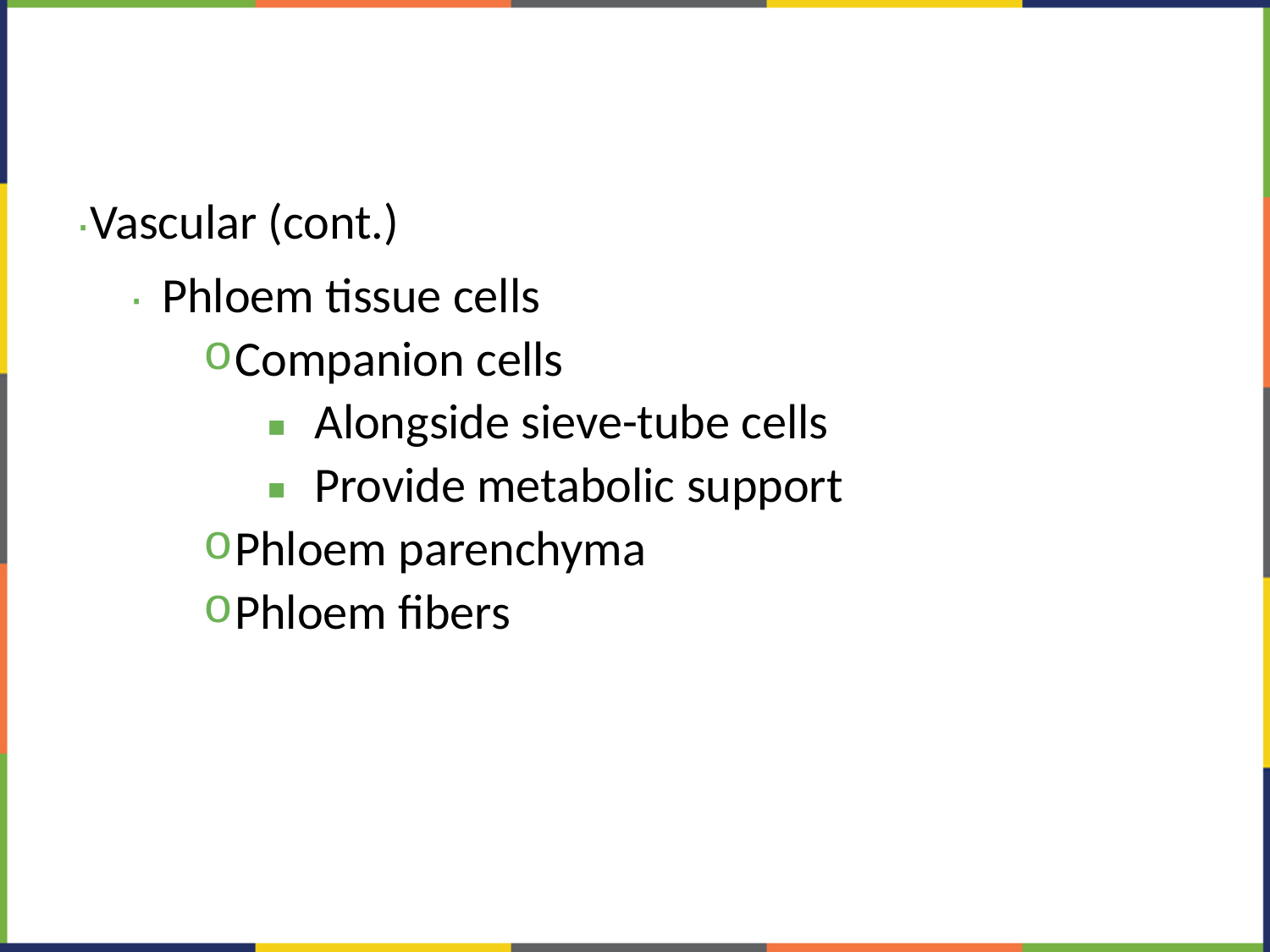

#
Vascular (cont.)
Phloem tissue cells
Companion cells
Alongside sieve-tube cells
Provide metabolic support
Phloem parenchyma
Phloem fibers